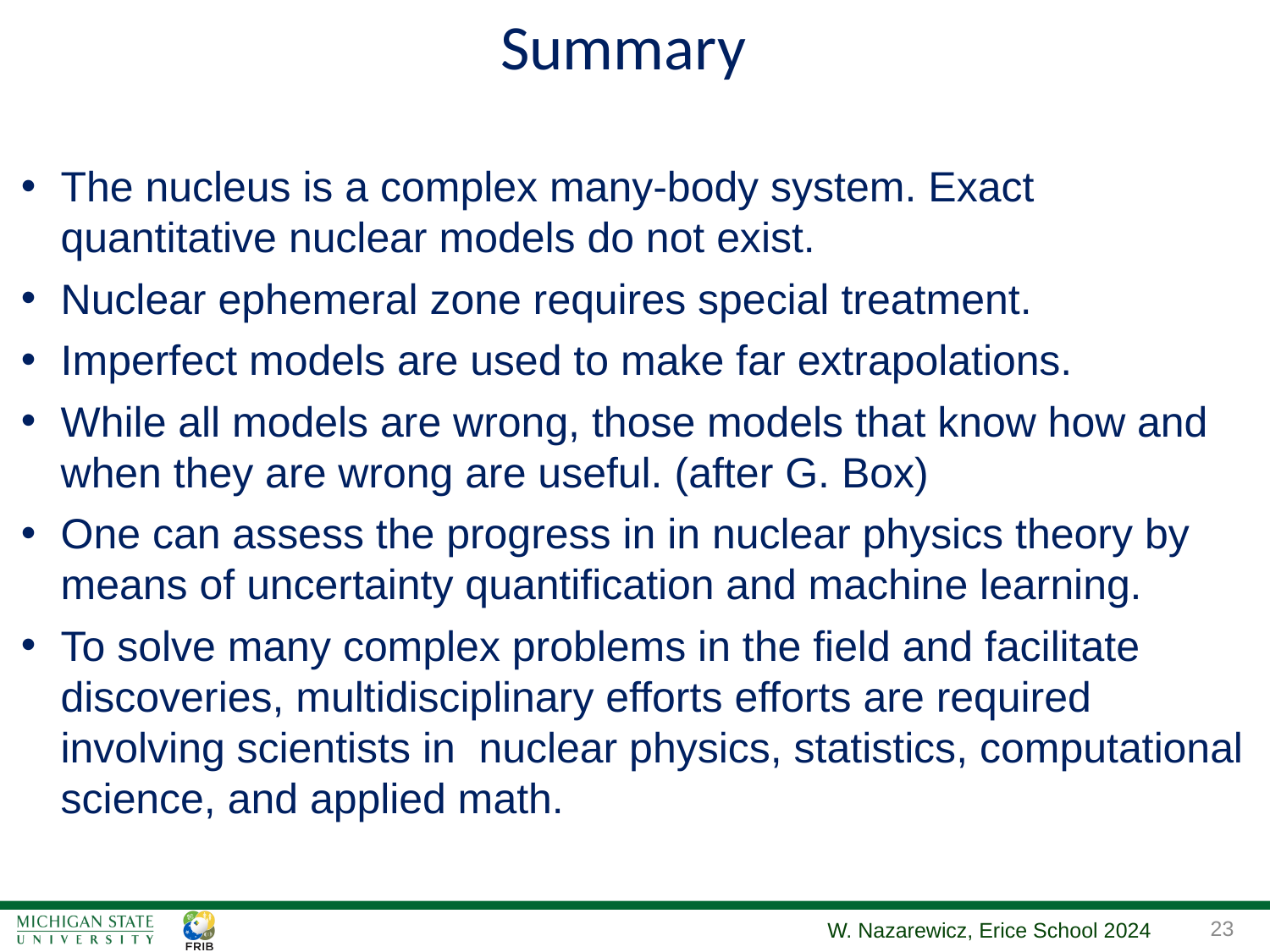

Summary
The nucleus is a complex many-body system. Exact quantitative nuclear models do not exist.
Nuclear ephemeral zone requires special treatment.
Imperfect models are used to make far extrapolations.
While all models are wrong, those models that know how and when they are wrong are useful. (after G. Box)
One can assess the progress in in nuclear physics theory by means of uncertainty quantification and machine learning.
To solve many complex problems in the field and facilitate discoveries, multidisciplinary efforts efforts are required involving scientists in  nuclear physics, statistics, computational science, and applied math.
W. Nazarewicz, Erice School 2024
23